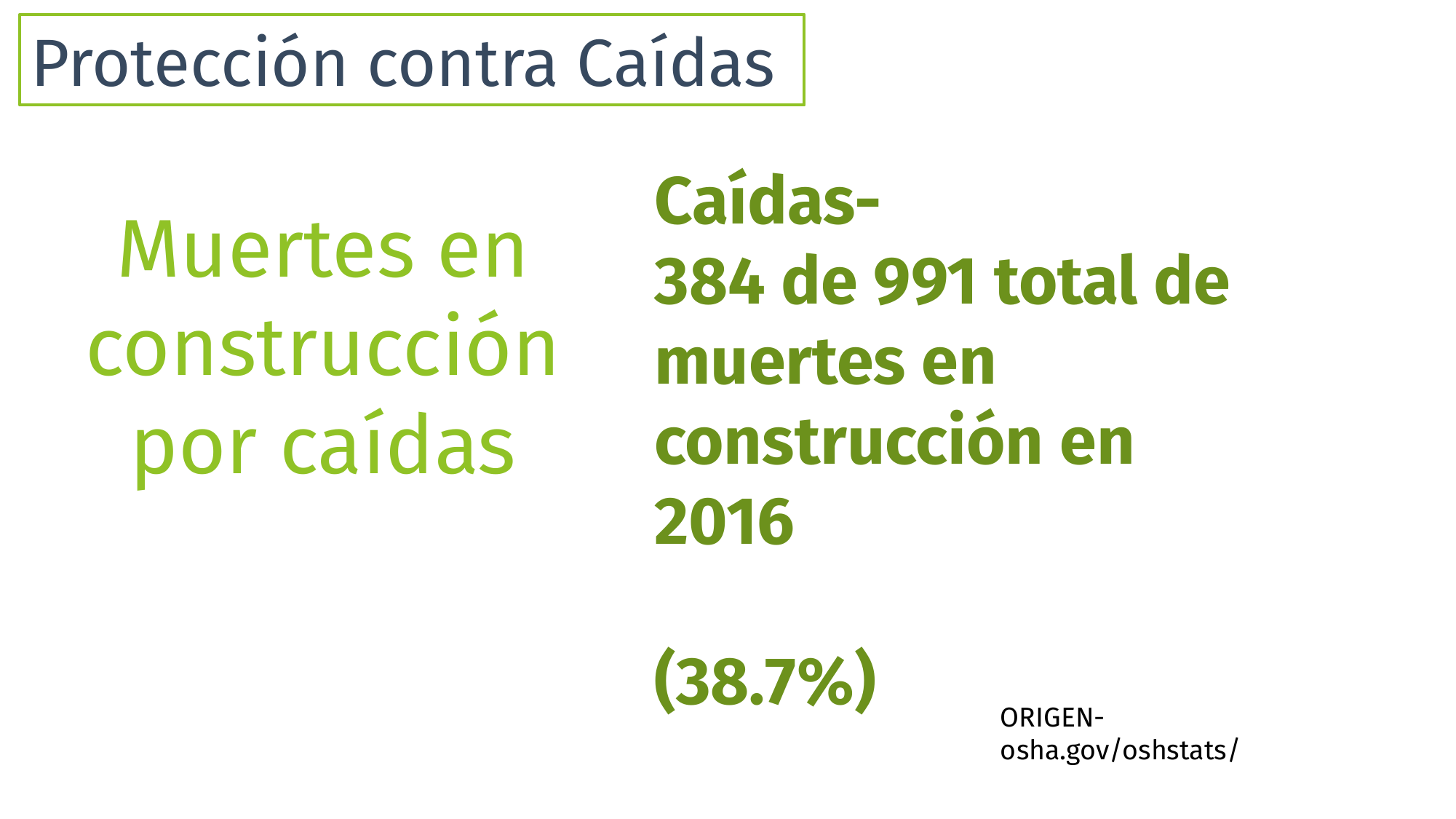

Protección contra Caídas
Caídas-
384 de 991 total de muertes en construcción en 2016

(38.7%)
# Muertes en construcción por caídas
ORIGEN- osha.gov/oshstats/